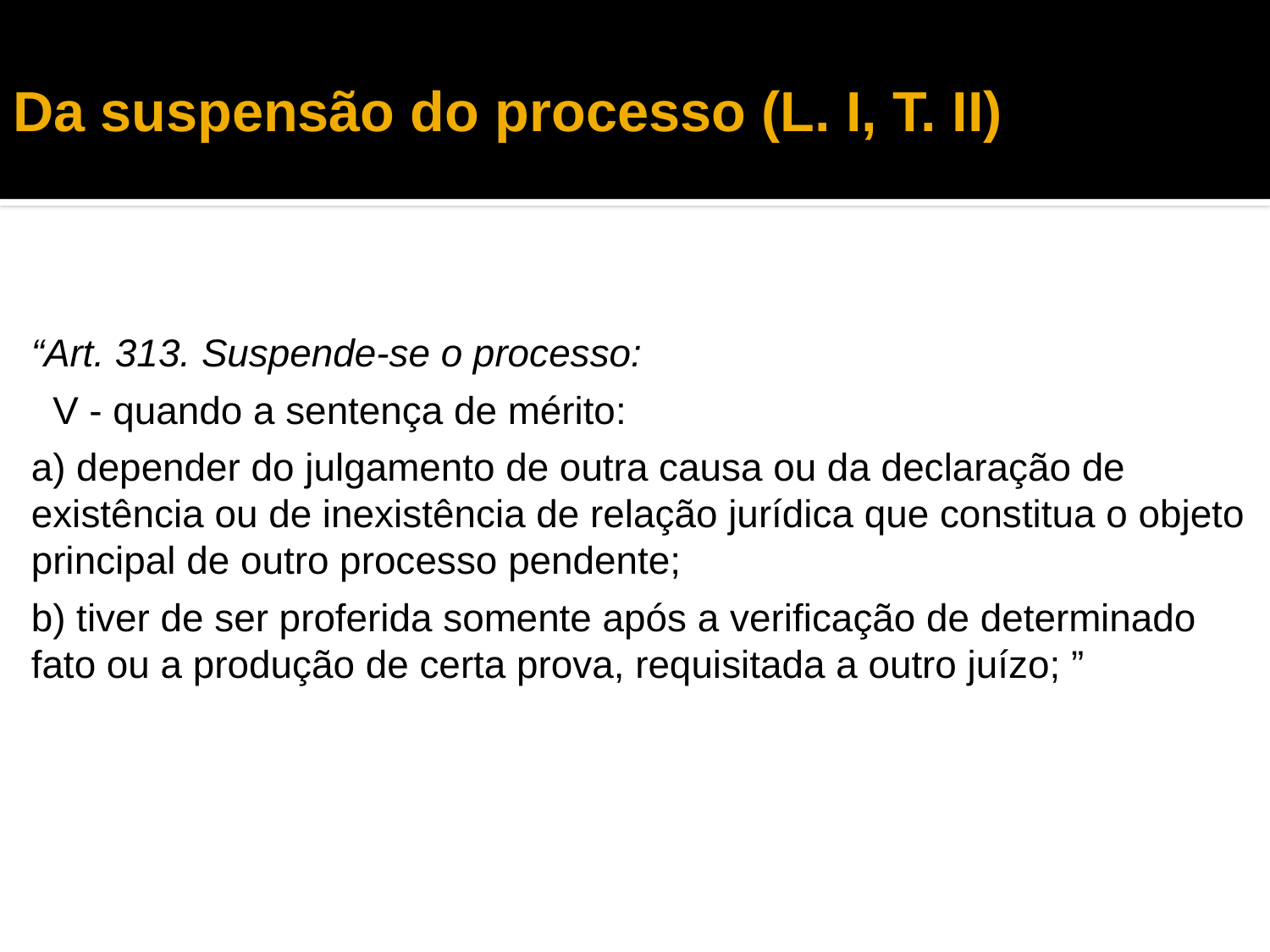

# Da suspensão do processo (L. I, T. II)

“Art. 313. Suspende-se o processo:
  V - quando a sentença de mérito:
a) depender do julgamento de outra causa ou da declaração de existência ou de inexistência de relação jurídica que constitua o objeto principal de outro processo pendente;
b) tiver de ser proferida somente após a verificação de determinado fato ou a produção de certa prova, requisitada a outro juízo; ”